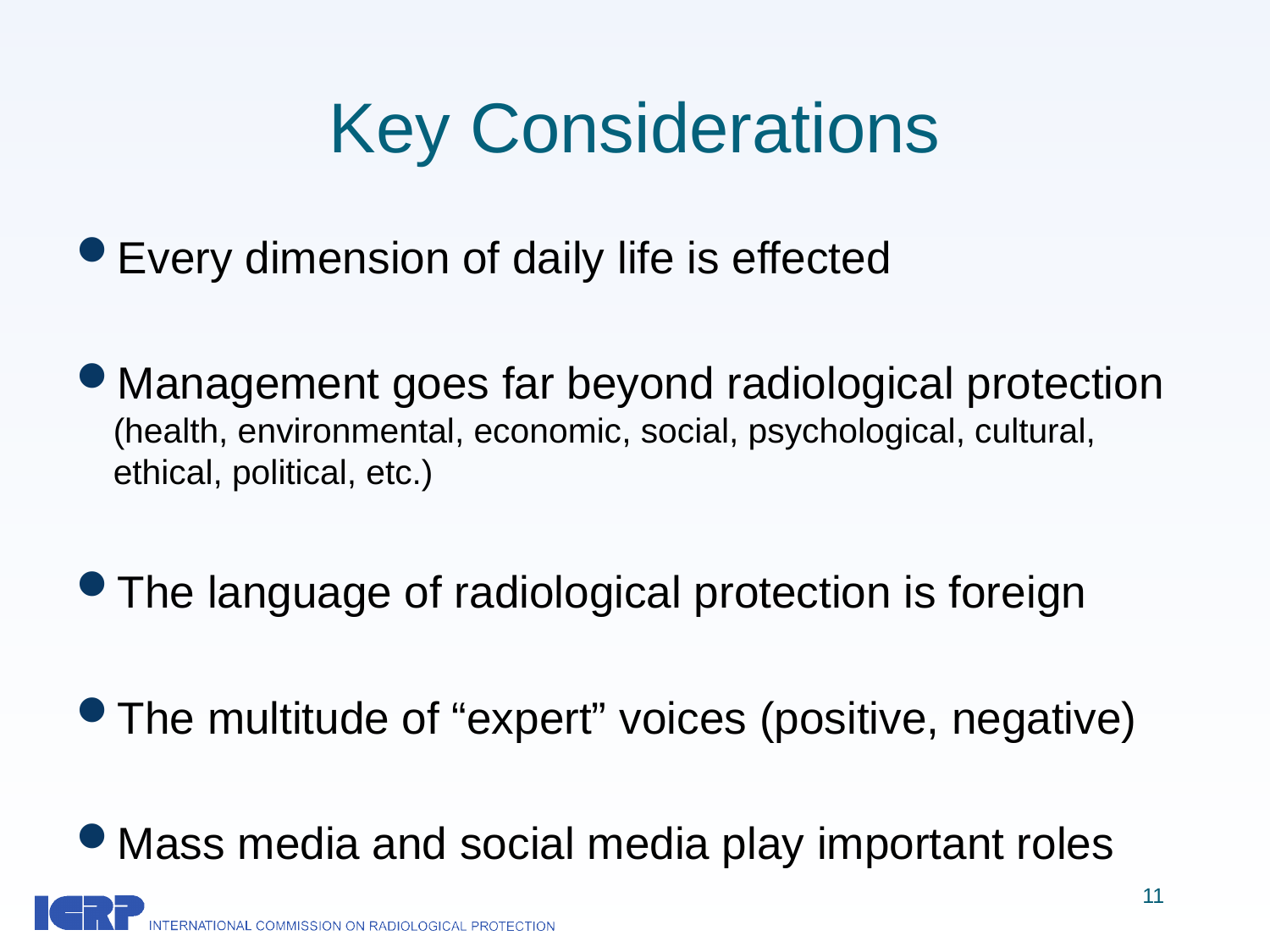

# Key Considerations
Every dimension of daily life is effected

Management goes far beyond radiological protection (health, environmental, economic, social, psychological, cultural, ethical, political, etc.)

The language of radiological protection is foreign

The multitude of “expert” voices (positive, negative)

Mass media and social media play important roles

11